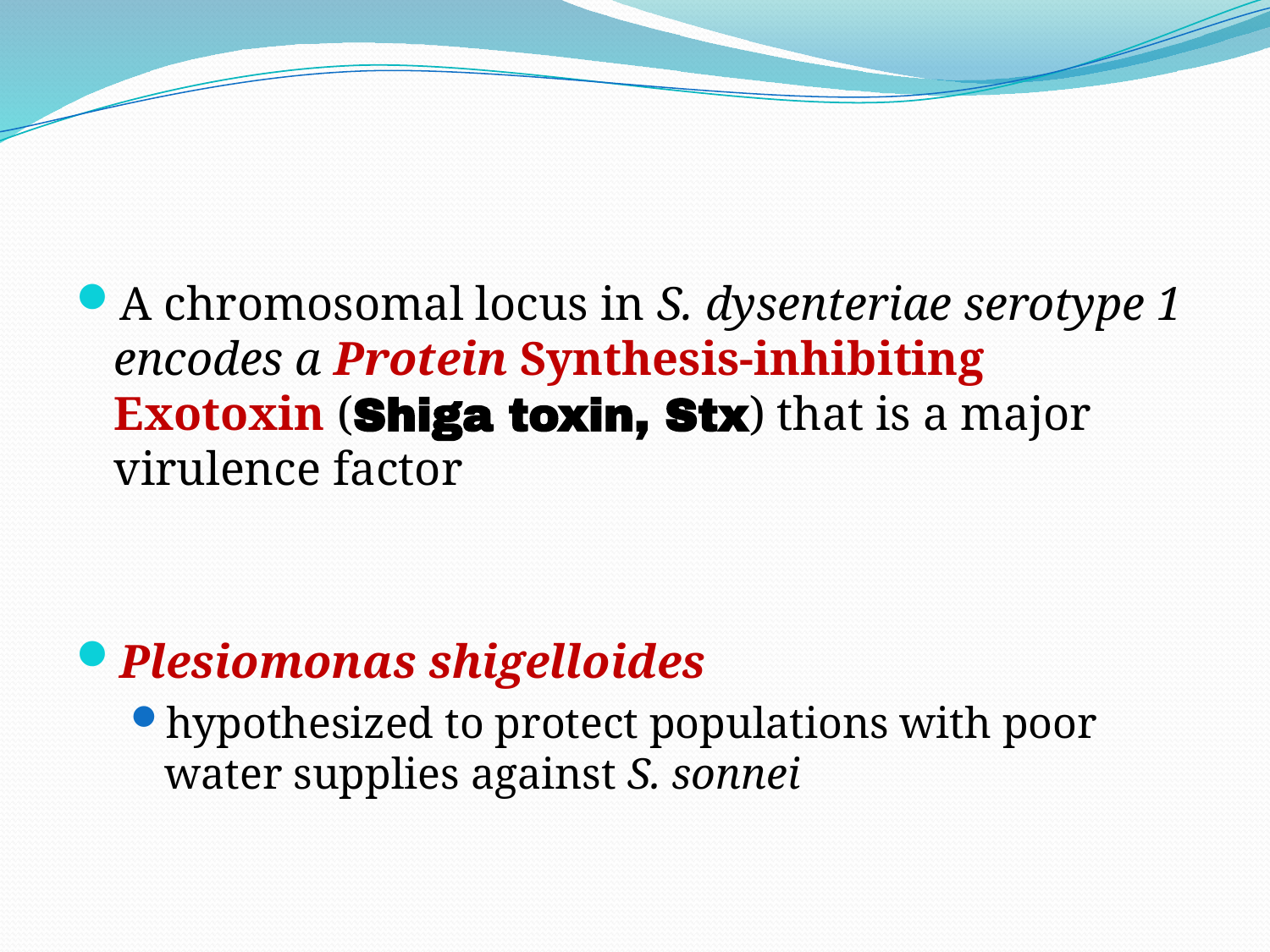

#
A chromosomal locus in S. dysenteriae serotype 1 encodes a Protein Synthesis-inhibiting Exotoxin (Shiga toxin, Stx) that is a major virulence factor

Plesiomonas shigelloides
hypothesized to protect populations with poor water supplies against S. sonnei